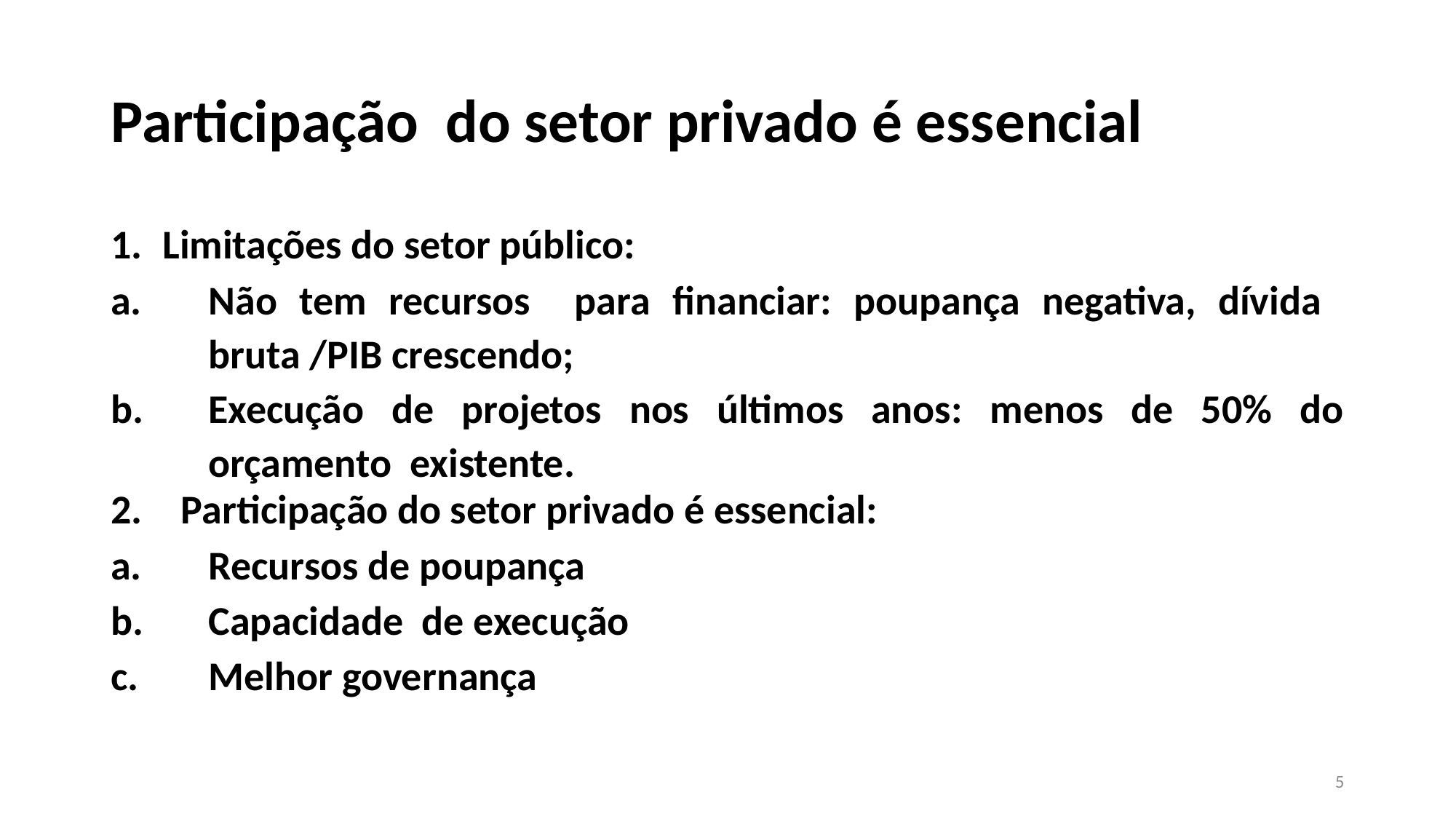

# Participação  do setor privado é essencial
Limitações do setor público:
Não tem recursos  para financiar: poupança negativa, dívida  bruta /PIB crescendo;
Execução de projetos nos últimos anos: menos de 50% do orçamento  existente.
  Participação do setor privado é essencial:
Recursos de poupança
Capacidade  de execução
Melhor governança

5